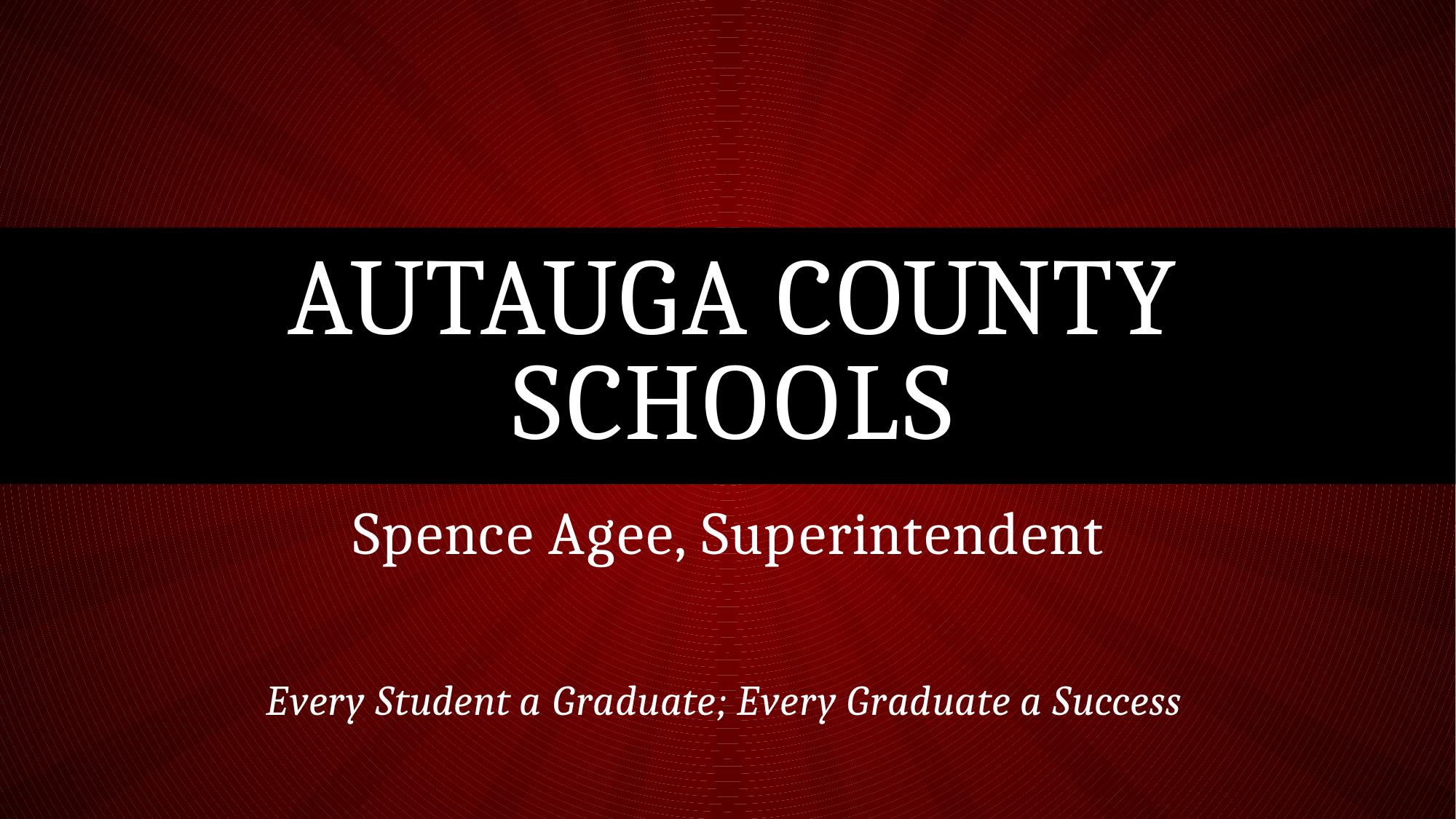

# Autauga County Schools
Spence Agee, Superintendent
Every Student a Graduate; Every Graduate a Success